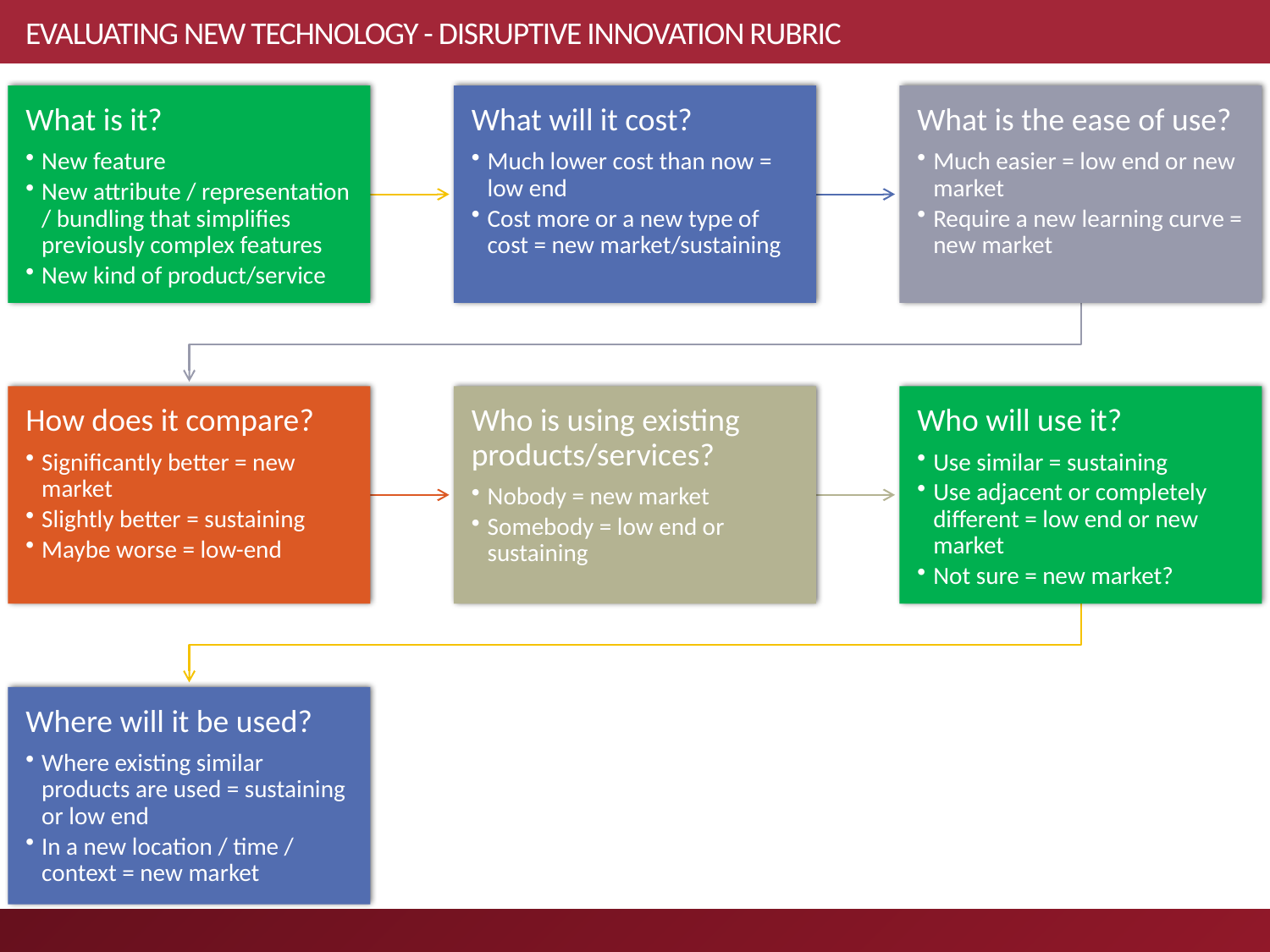

# EVALUATING NEW TECHNOLOGY - DISRUPTIVE INNOVATION RUBRIC

What is it?
New feature
New attribute / representation / bundling that simplifies previously complex features
New kind of product/service

What will it cost?
Much lower cost than now = low end
Cost more or a new type of cost = new market/sustaining

What is the ease of use?
Much easier = low end or new market
Require a new learning curve = new market

How does it compare?
Significantly better = new market
Slightly better = sustaining
Maybe worse = low-end

Who is using existing products/services?
Nobody = new market
Somebody = low end or sustaining

Who will use it?
Use similar = sustaining
Use adjacent or completely different = low end or new market
Not sure = new market?
Where will it be used?
Where existing similar products are used = sustaining or low end
In a new location / time / context = new market